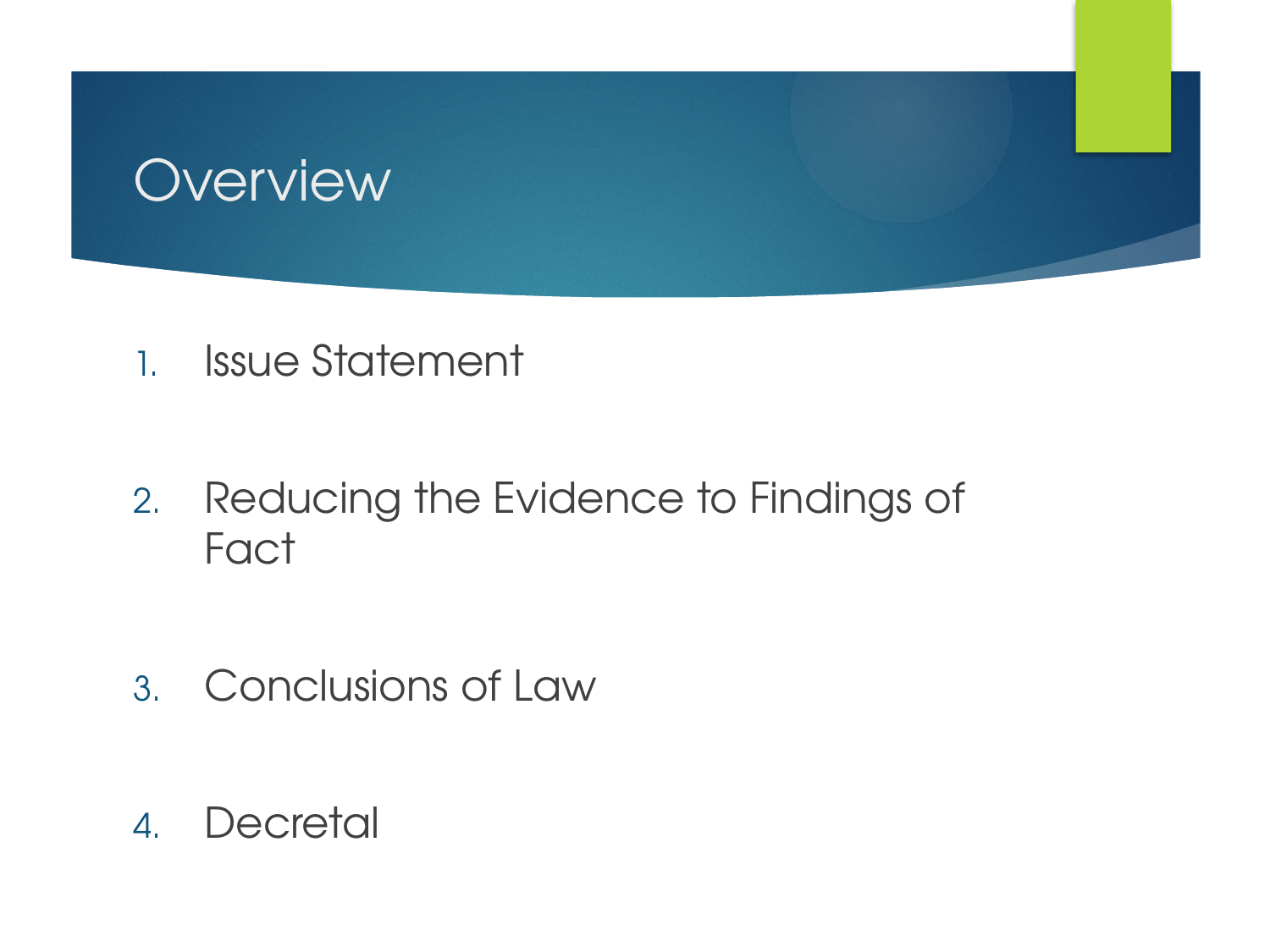

# Overview
Issue Statement

Reducing the Evidence to Findings of Fact

Conclusions of Law

Decretal